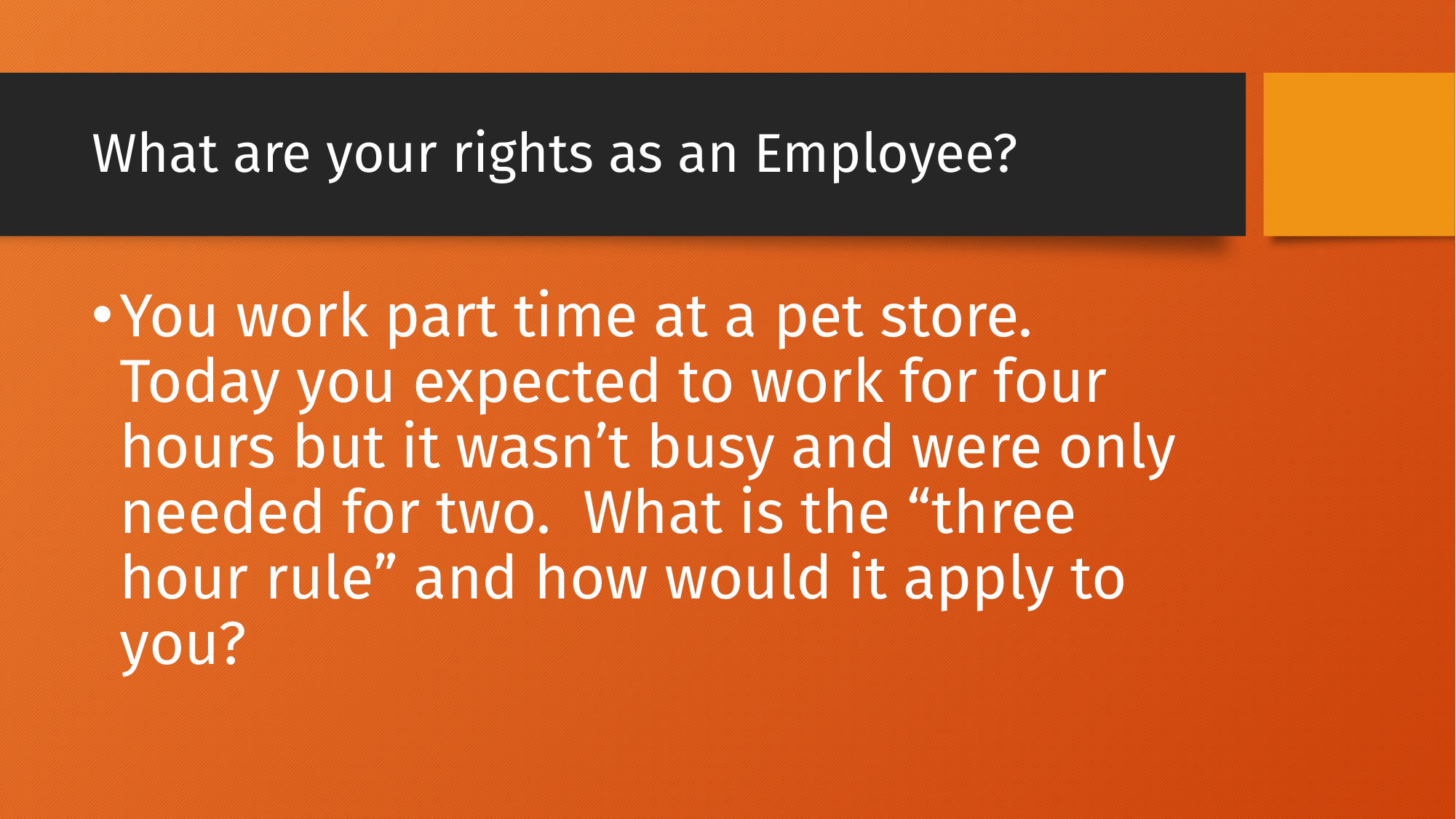

# What are your rights as an Employee?
You work part time at a pet store.  Today you expected to work for four hours but it wasn’t busy and were only needed for two.  What is the “three hour rule” and how would it apply to you?